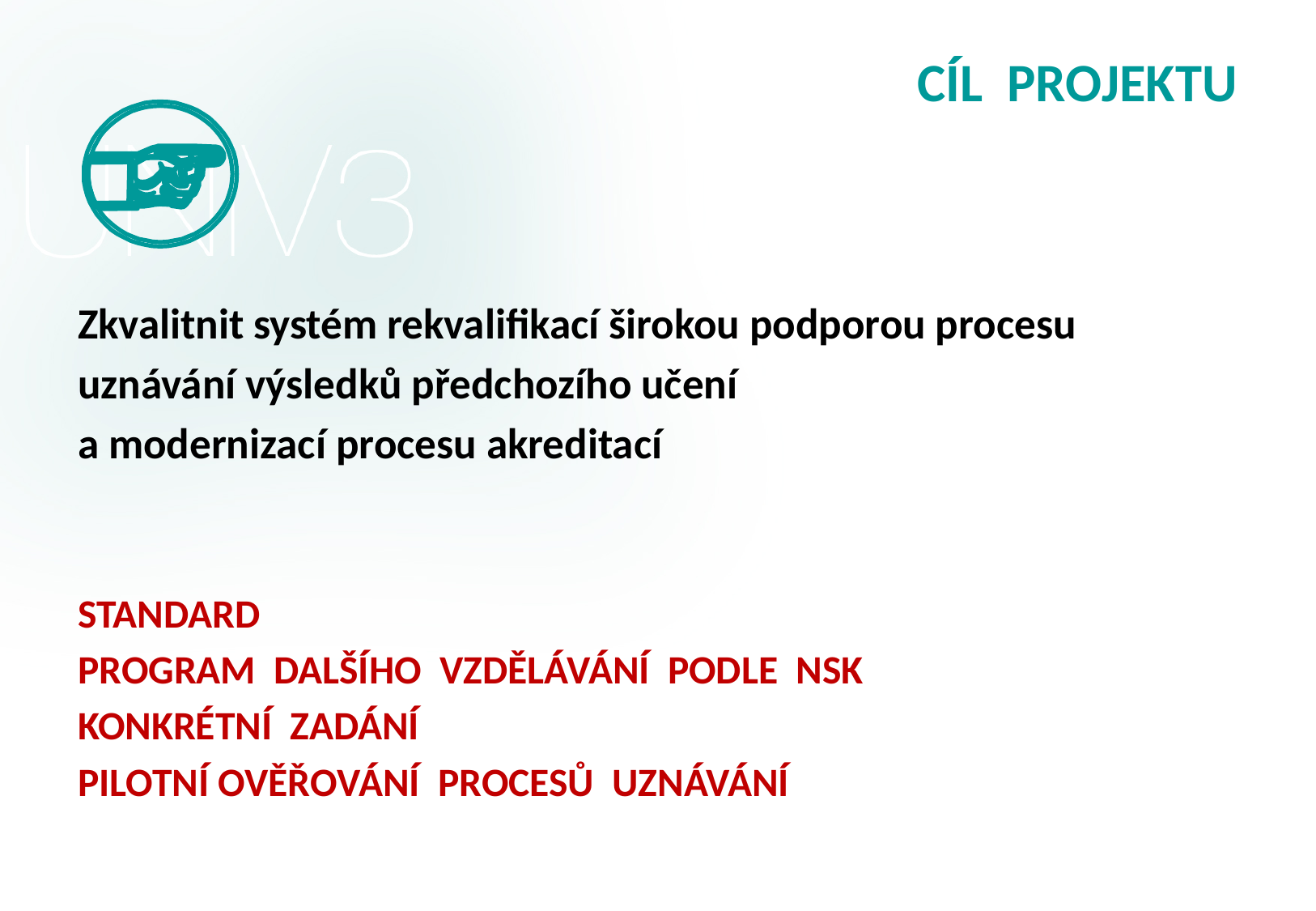

# CÍL  PROJEKTU

Zkvalitnit systém rekvalifikací širokou podporou procesu
uznávání výsledků předchozího učení
a modernizací procesu akreditací

STANDARD
PROGRAM  DALŠÍHO  VZDĚLÁVÁNÍ  PODLE  NSK
KONKRÉTNÍ  ZADÁNÍ
PILOTNÍ OVĚŘOVÁNÍ  PROCESŮ  UZNÁVÁNÍ